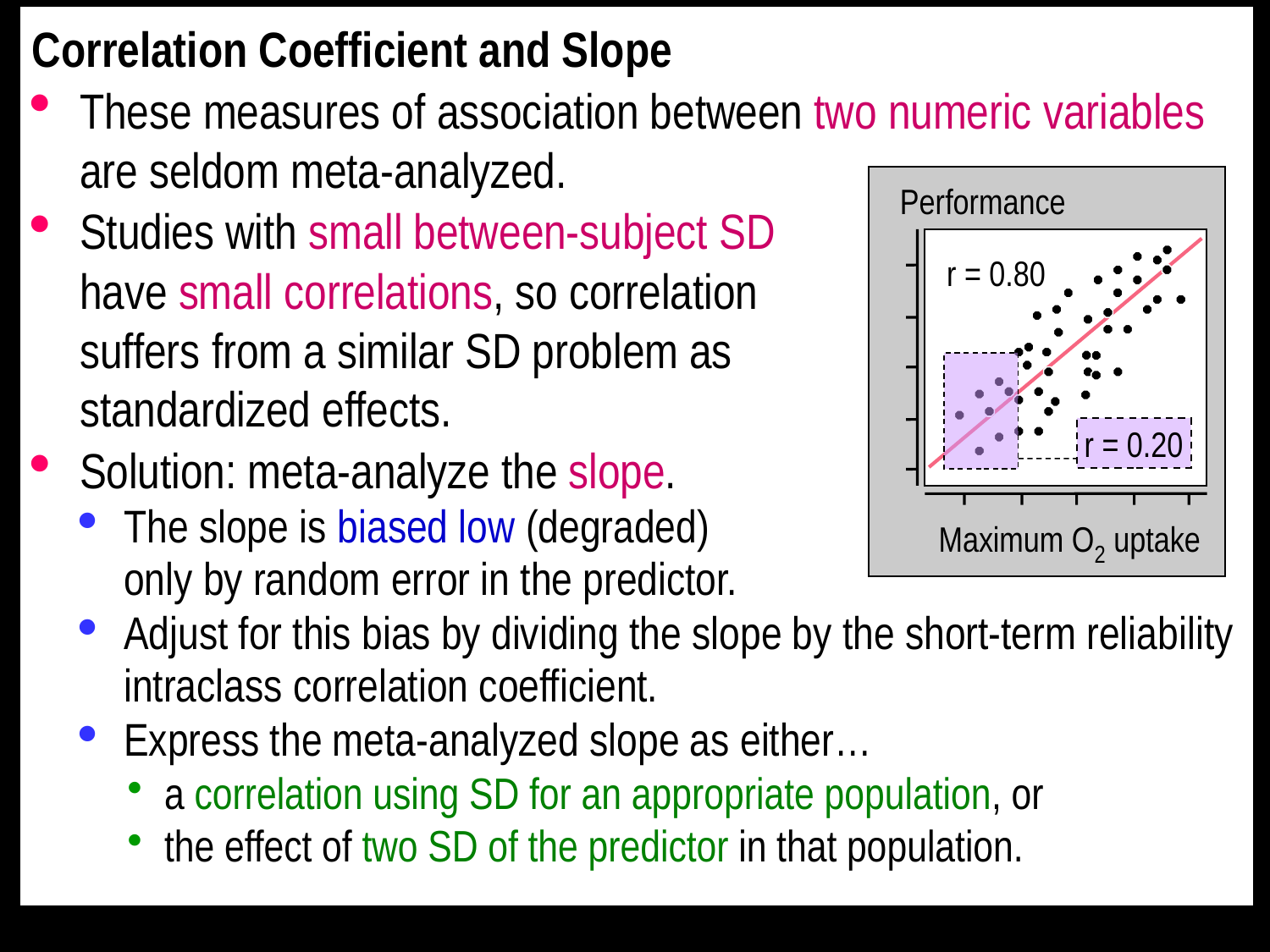

Correlation Coefficient and Slope
These measures of association between two numeric variables are seldom meta-analyzed.
Studies with small between-subject SD
have small correlations, so correlation
suffers from a similar SD problem as
standardized effects.
Solution: meta-analyze the slope.
The slope is biased low (degraded)
only by random error in the predictor.
Adjust for this bias by dividing the slope by the short-term reliability intraclass correlation coefficient.
Express the meta-analyzed slope as either…
a correlation using SD for an appropriate population, or
the effect of two SD of the predictor in that population.

Performance

r = 0.80

Maximum O2 uptake

r = 0.20